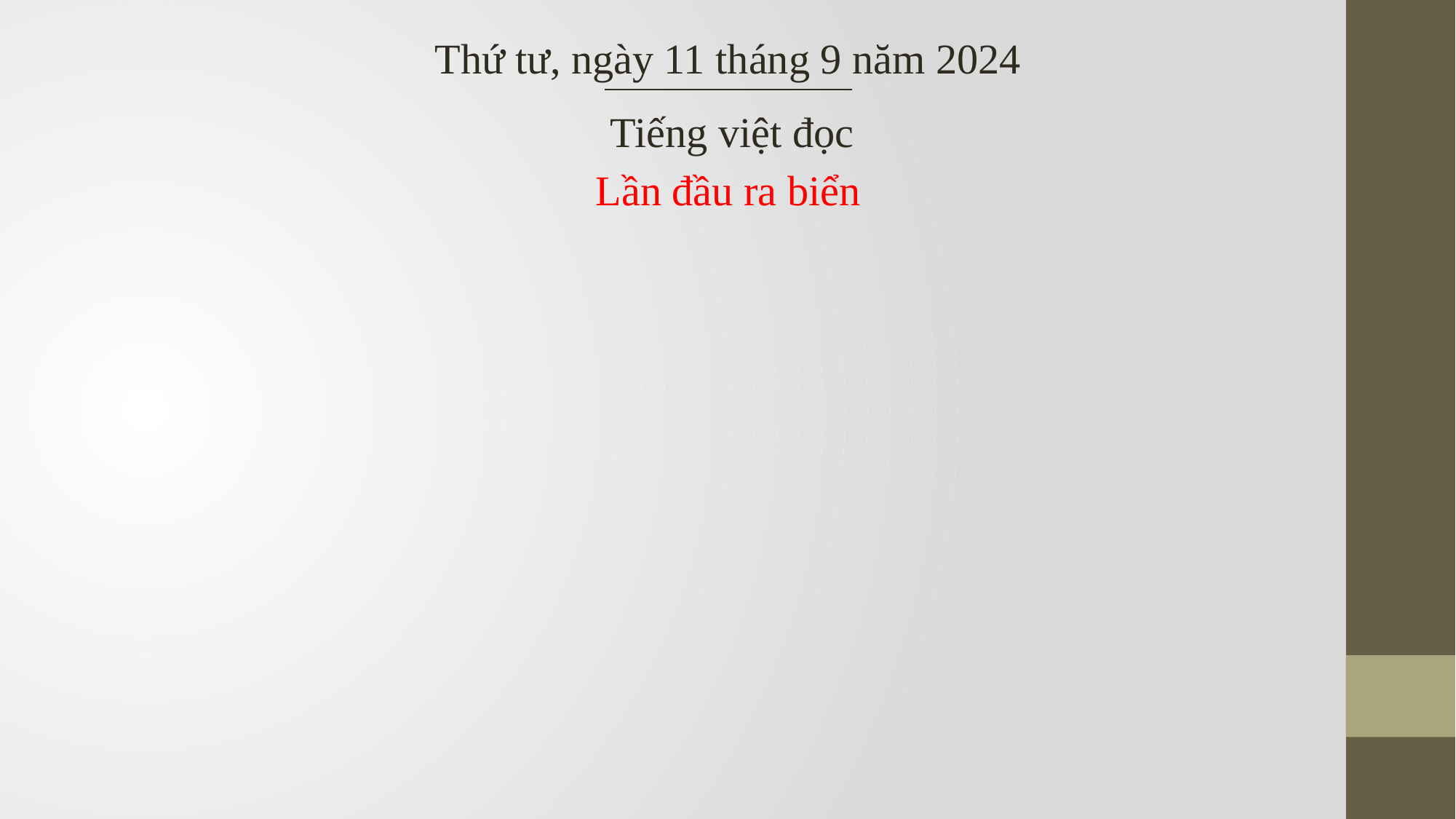

Thứ tư, ngày 11 tháng 9 năm 2024

Tiếng việt đọc
Lần đầu ra biển